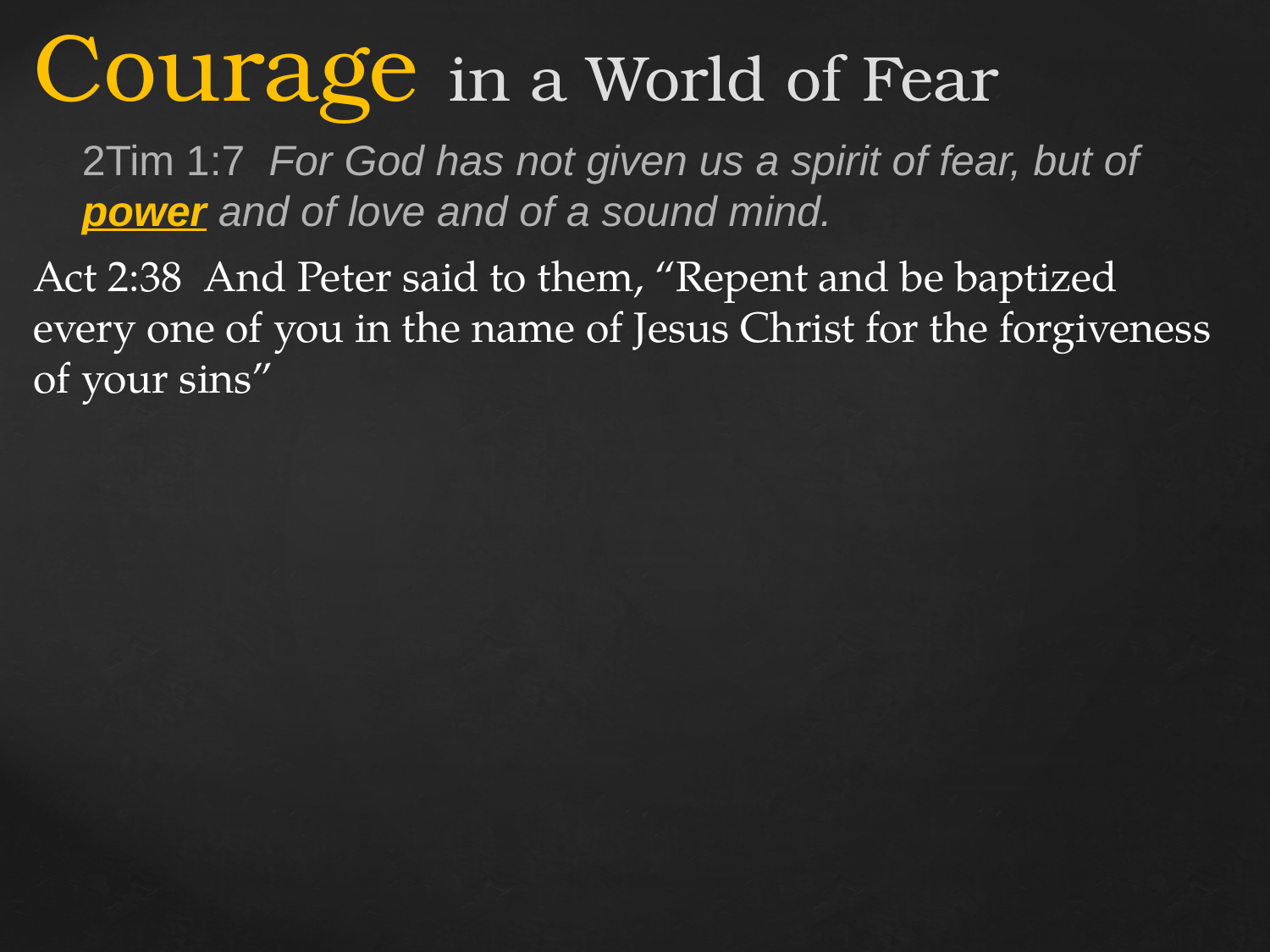

Courage in a World of Fear
2Tim 1:7  For God has not given us a spirit of fear, but of power and of love and of a sound mind.
Act 2:38  And Peter said to them, “Repent and be baptized every one of you in the name of Jesus Christ for the forgiveness of your sins”